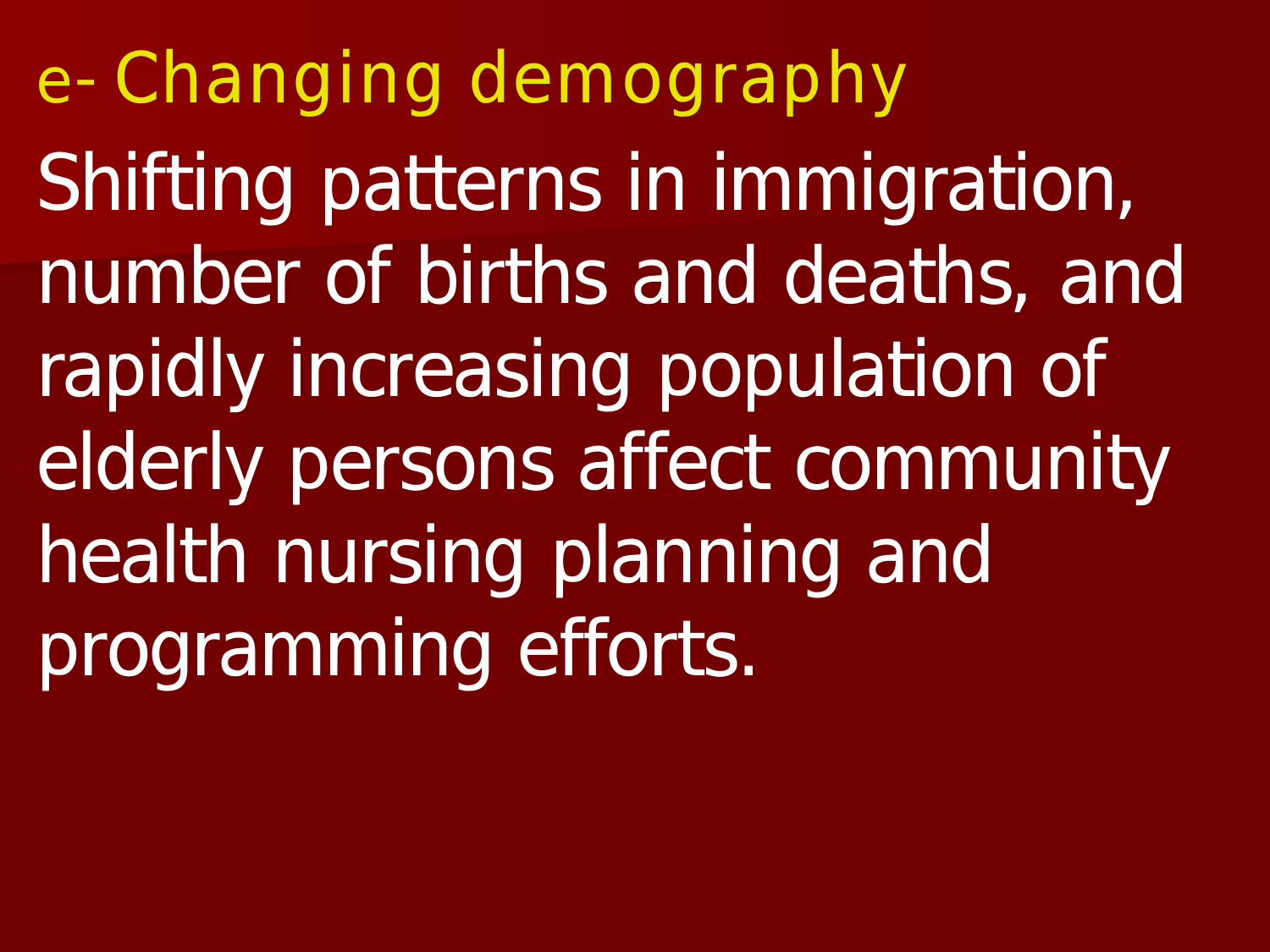

e- Changing demography
Shifting patterns in immigration, number of births and deaths, and rapidly increasing population of elderly persons affect community health nursing planning and programming efforts.